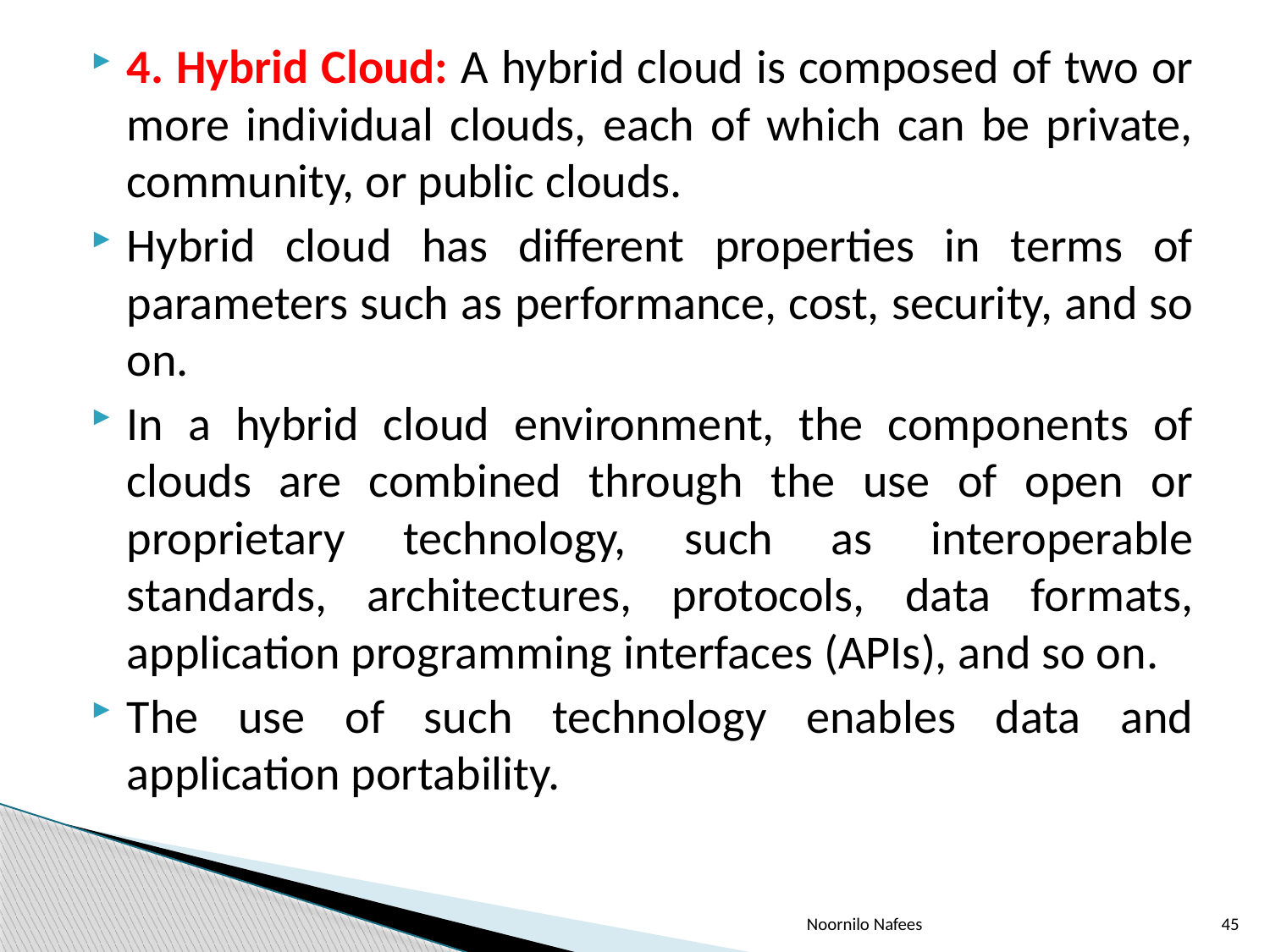

4. Hybrid Cloud: A hybrid cloud is composed of two or more individual clouds, each of which can be private, community, or public clouds.
Hybrid cloud has different properties in terms of parameters such as performance, cost, security, and so on.
In a hybrid cloud environment, the components of clouds are combined through the use of open or proprietary technology, such as interoperable standards, architectures, protocols, data formats, application programming interfaces (APIs), and so on.
The use of such technology enables data and application portability.
Noornilo Nafees
45